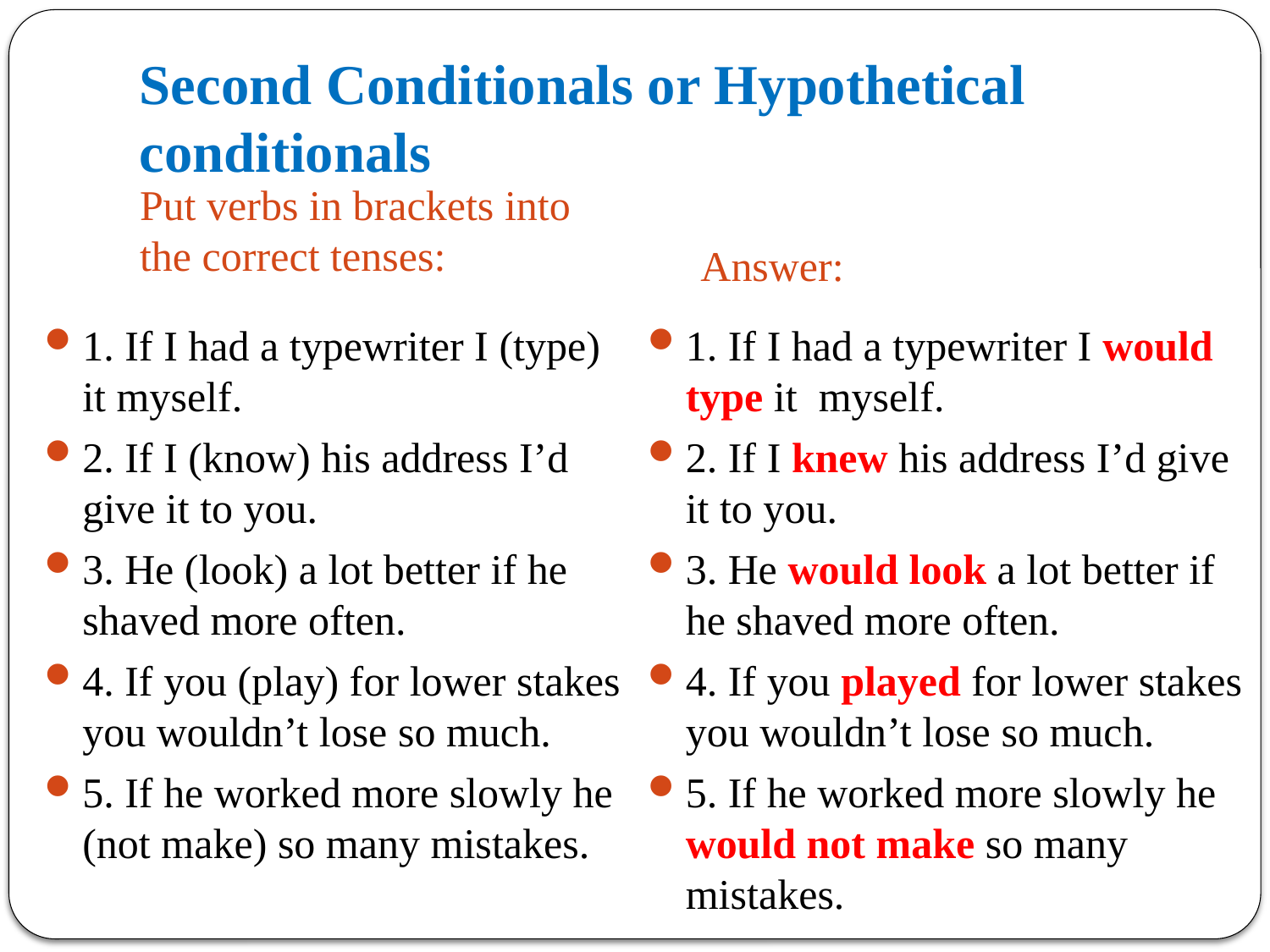

# Second Conditionals or Hypothetical conditionals
Put verbs in brackets into the correct tenses:
Answer:
1. If I had a typewriter I (type) it myself.
2. If I (know) his address I’d give it to you.
3. He (look) a lot better if he shaved more often.
4. If you (play) for lower stakes you wouldn’t lose so much.
5. If he worked more slowly he (not make) so many mistakes.
1. If I had a typewriter I would type it  myself.
2. If I knew his address I’d give it to you.
3. He would look a lot better if he shaved more often.
4. If you played for lower stakes you wouldn’t lose so much.
5. If he worked more slowly he would not make so many mistakes.